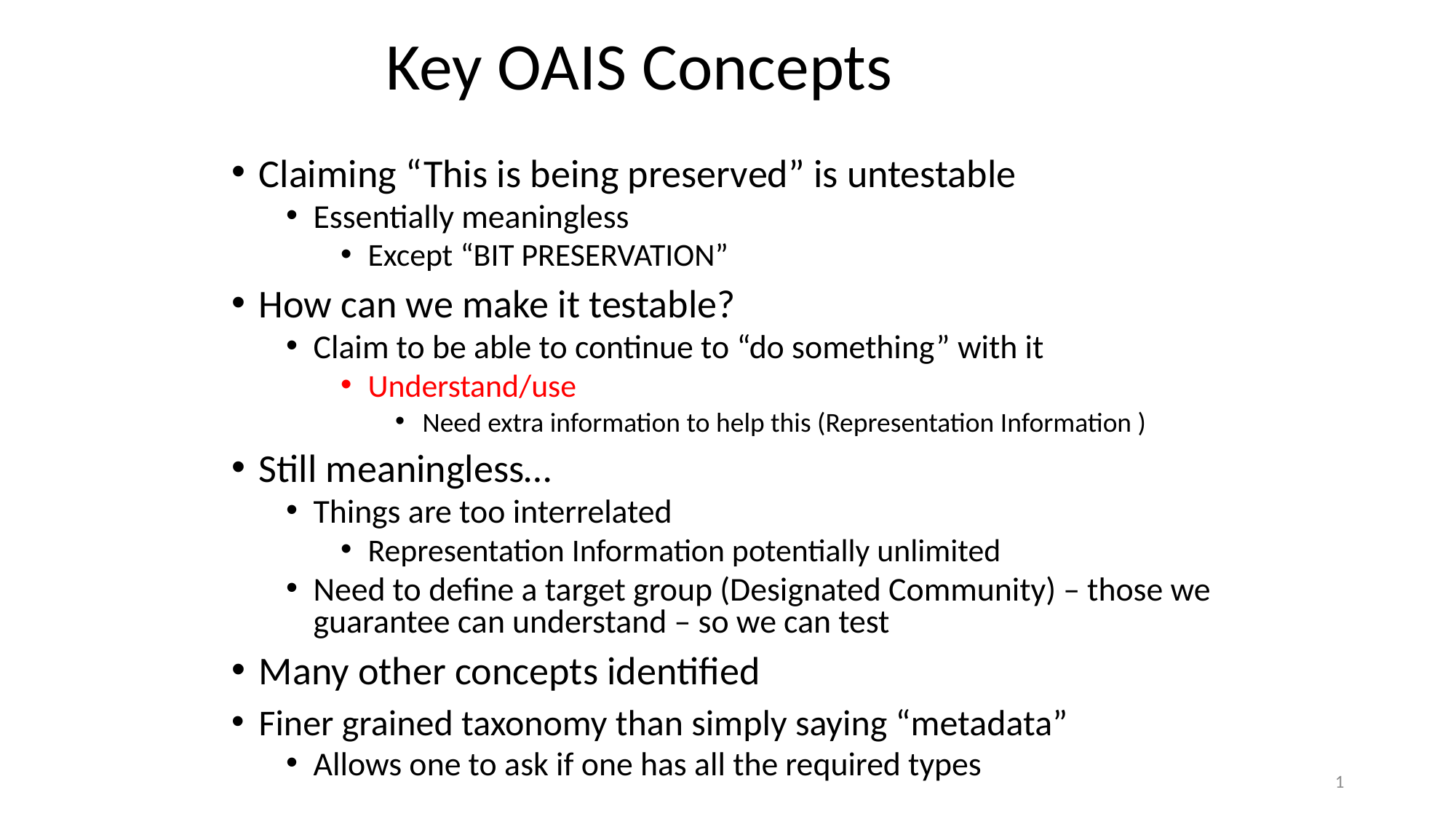

# Key OAIS Concepts
Claiming “This is being preserved” is untestable
Essentially meaningless
Except “BIT PRESERVATION”
How can we make it testable?
Claim to be able to continue to “do something” with it
Understand/use
Need extra information to help this (Representation Information )
Still meaningless…
Things are too interrelated
Representation Information potentially unlimited
Need to define a target group (Designated Community) – those we guarantee can understand – so we can test
Many other concepts identified
Finer grained taxonomy than simply saying “metadata”
Allows one to ask if one has all the required types
1